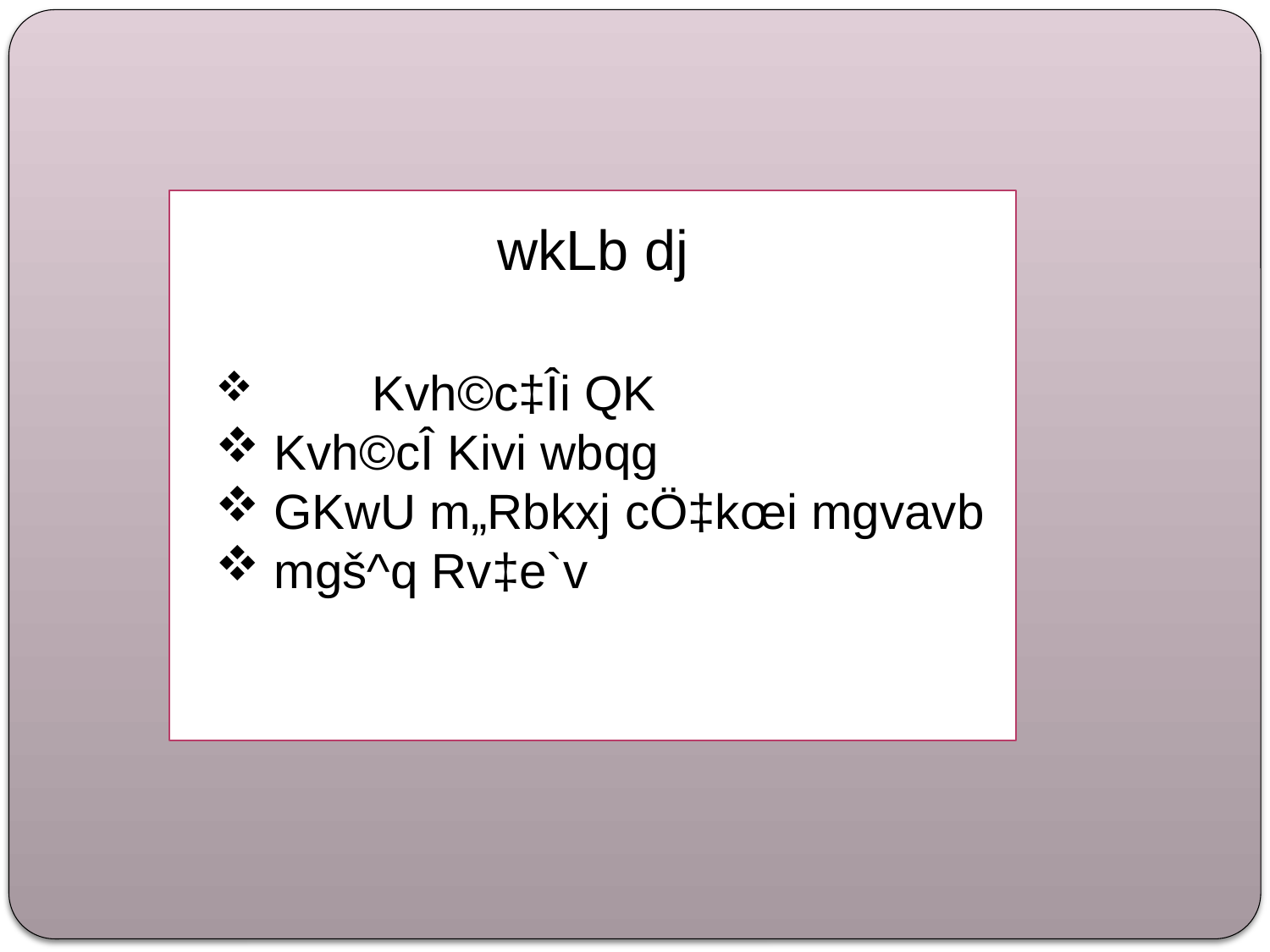

wkLb dj

 	Kvh©c‡Îi QK
 Kvh©cÎ Kivi wbqg
 GKwU m„Rbkxj cÖ‡kœi mgvavb
 mgš^q Rv‡e`v